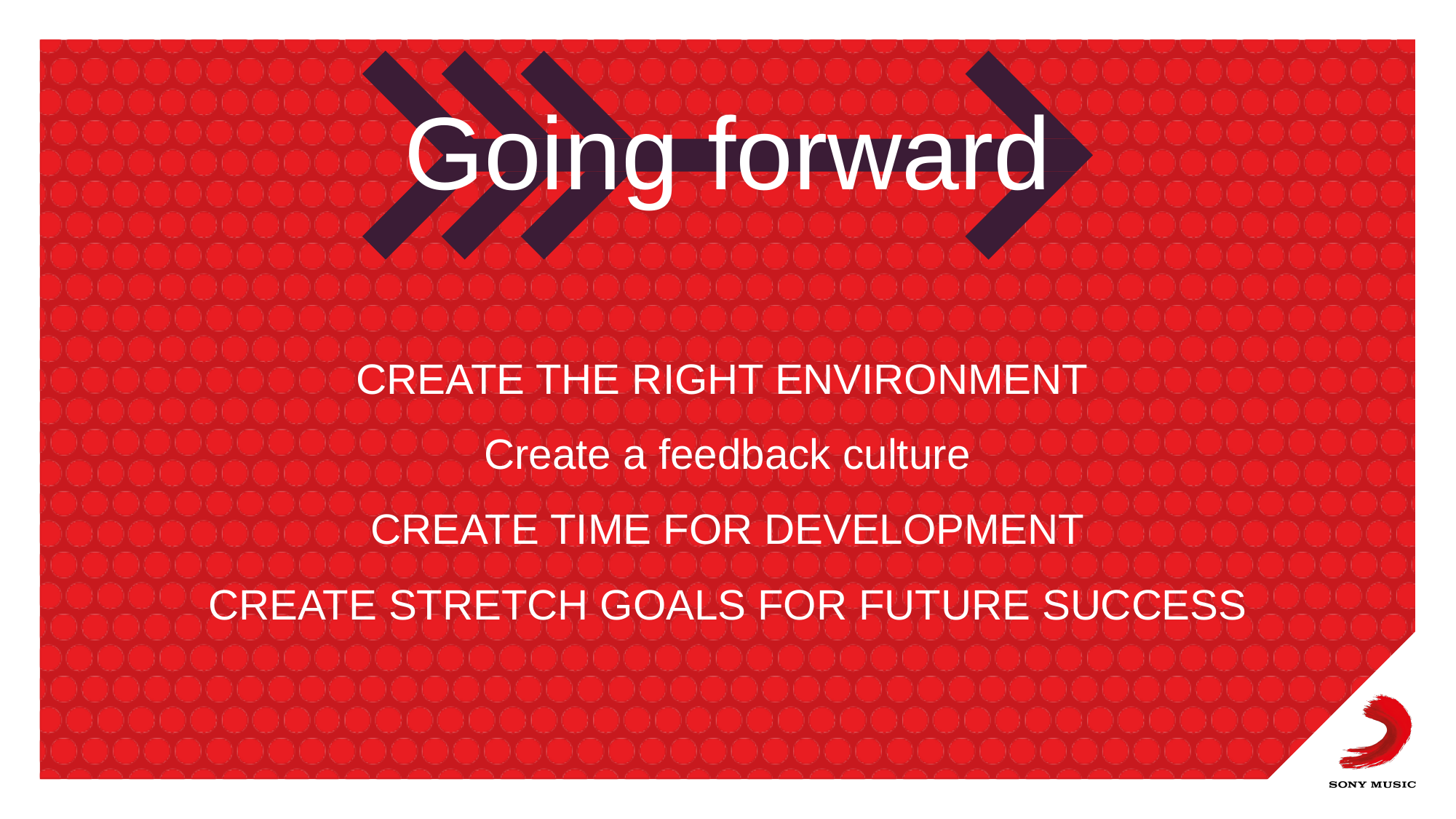

# Going forward
CREATE THE RIGHT ENVIRONMENT
Create a feedback culture
CREATE TIME FOR DEVELOPMENT
CREATE STRETCH GOALS FOR FUTURE SUCCESS